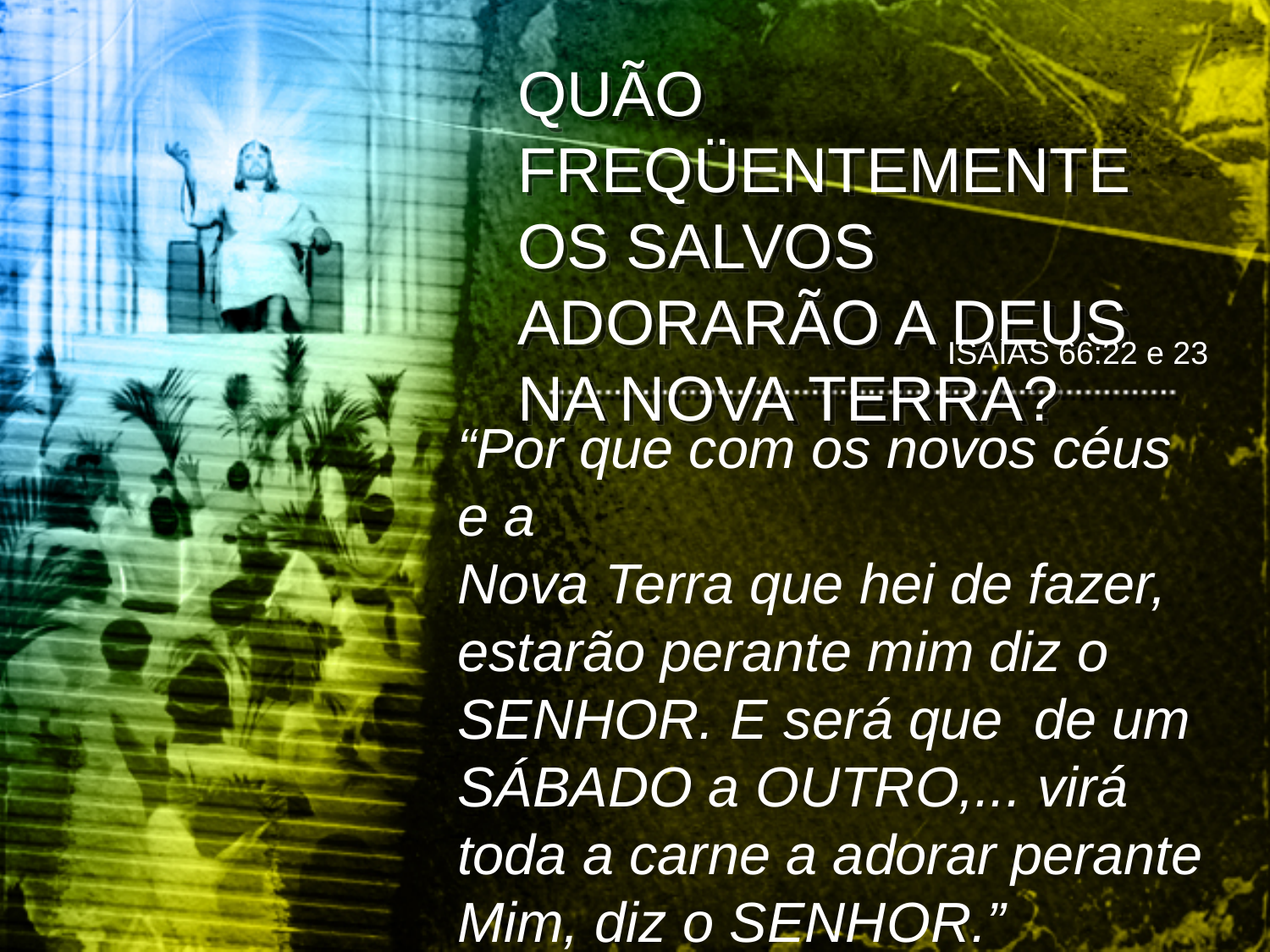

QUÃO FREQÜENTEMENTE OS SALVOS ADORARÃO A DEUS NA NOVA TERRA?
ISAÍAS 66:22 e 23
“Por que com os novos céus e a
Nova Terra que hei de fazer, estarão perante mim diz o SENHOR. E será que  de um SÁBADO a OUTRO,... virá toda a carne a adorar perante Mim, diz o SENHOR.”